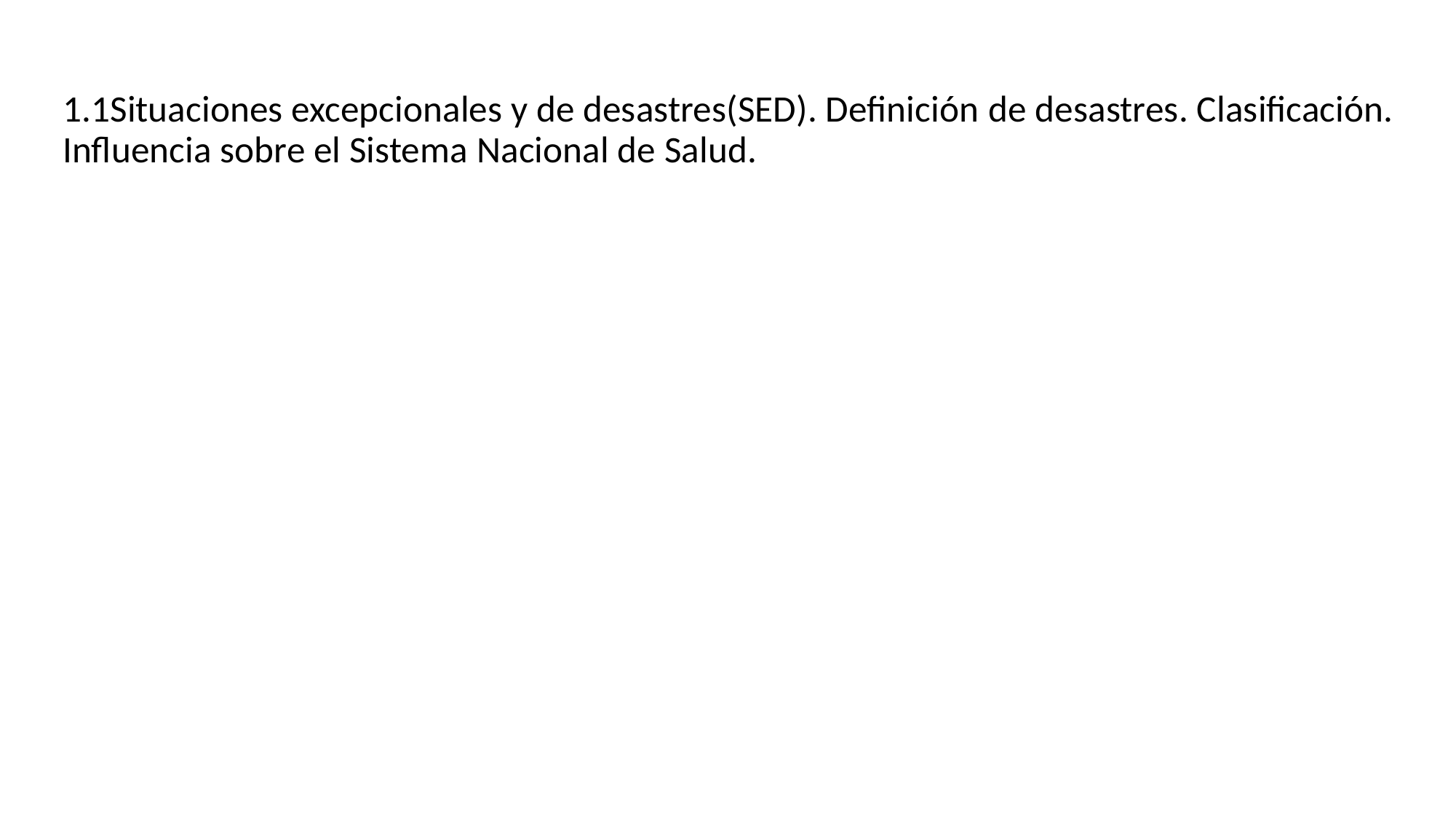

# 1.1Situaciones excepcionales y de desastres(SED). Definición de desastres. Clasificación. Influencia sobre el Sistema Nacional de Salud.